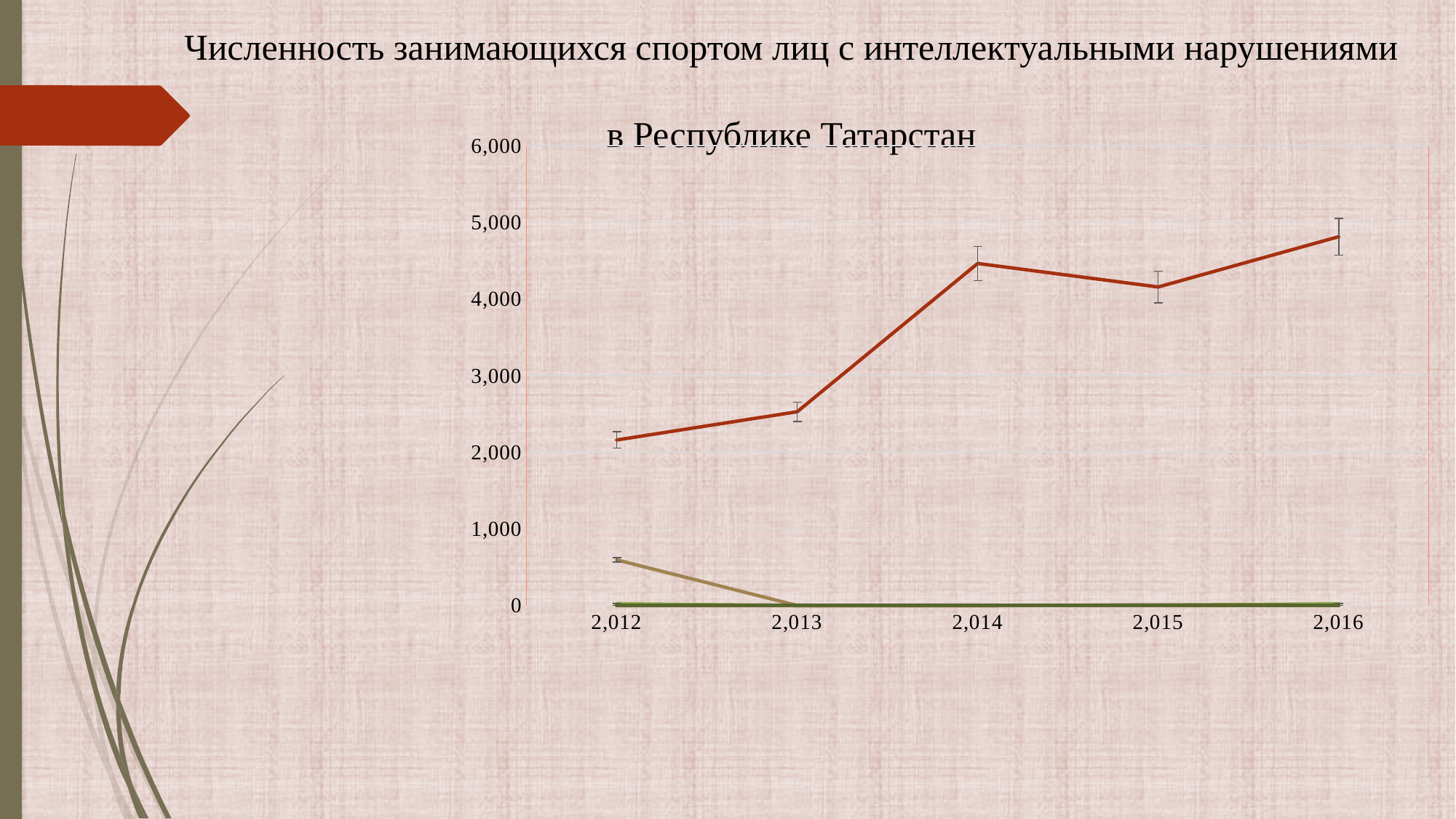

# Численность занимающихся спортом лиц с интеллектуальными нарушениями в Республике Татарстан

### Chart

| Category | Общая численность занимающихся спортом ЛИН в субъекте | Спортивно-оздоровительный этап | Этап начальной подготовки | Тренировочный этап | Этап спортивного совершенствования | Этап высшего спортивного мастерства |
|---|---|---|---|---|---|---|
| 2012 | 2160.0 | 595.0 | 24.0 | 0.0 | 0.0 | 0.0 |
| 2013 | 2528.0 | 0.0 | 0.0 | 0.0 | 0.0 | 0.0 |
| 2014 | 4463.0 | 0.0 | 0.0 | 0.0 | 0.0 | 0.0 |
| 2015 | 4156.0 | 0.0 | 6.0 | 5.0 | 0.0 | 0.0 |
| 2016 | 4812.0 | 0.0 | 22.0 | 3.0 | 0.0 | 0.0 |